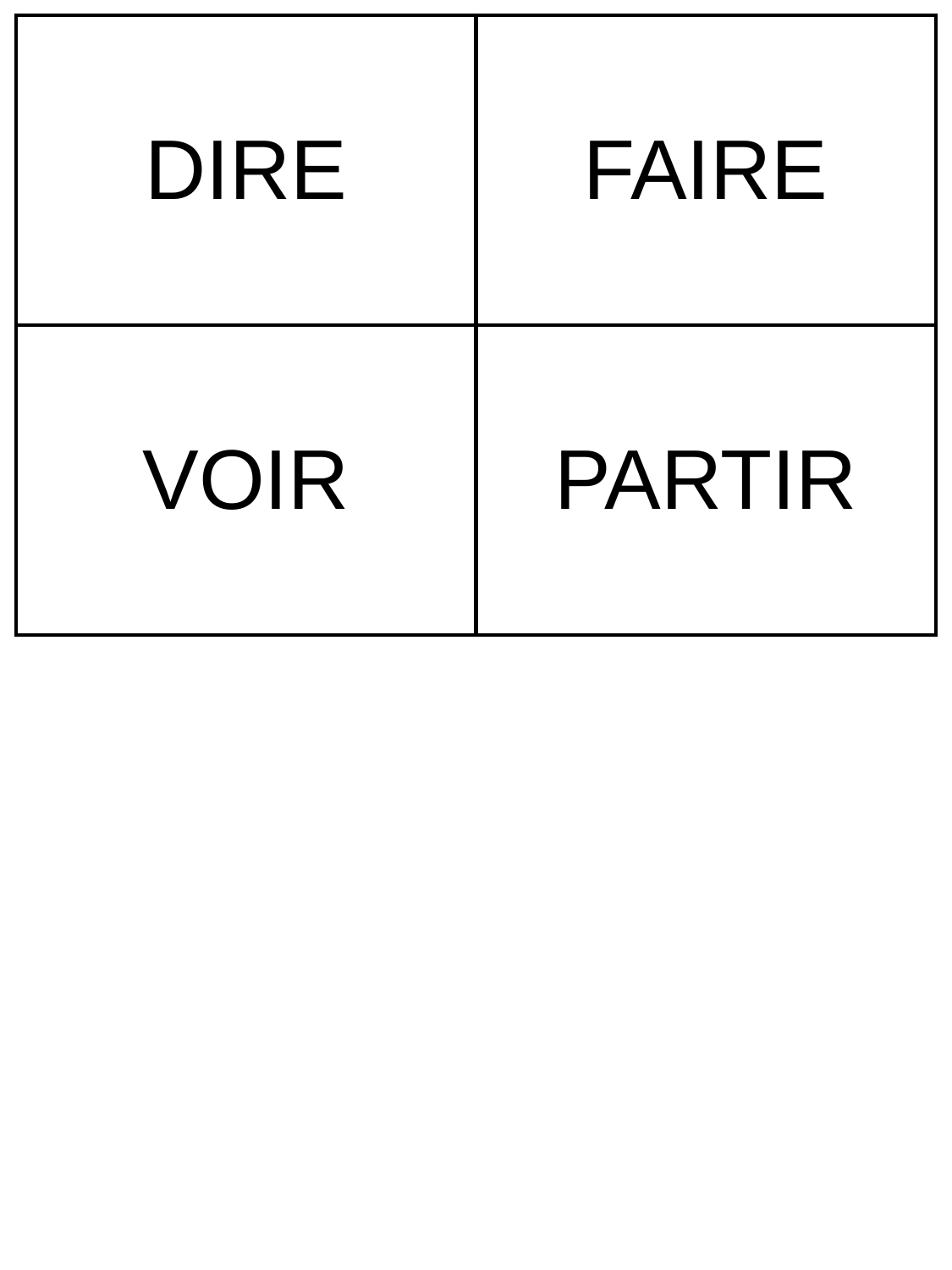

| DIRE | FAIRE |
| --- | --- |
| VOIR | PARTIR |